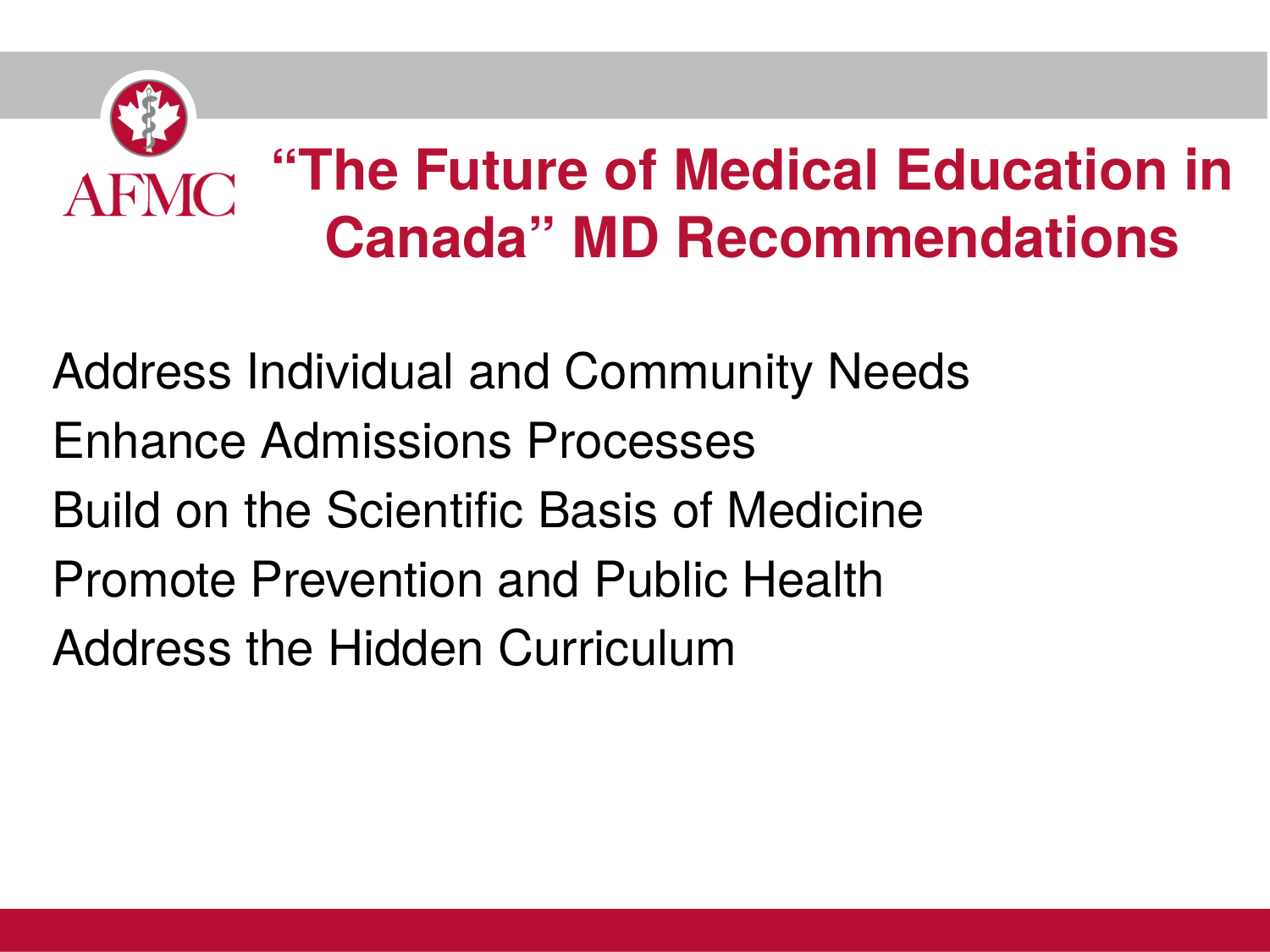

“The Future of Medical Education in Canada” MD Recommendations

Address Individual and Community Needs
Enhance Admissions Processes
Build on the Scientific Basis of Medicine
Promote Prevention and Public Health
Address the Hidden Curriculum